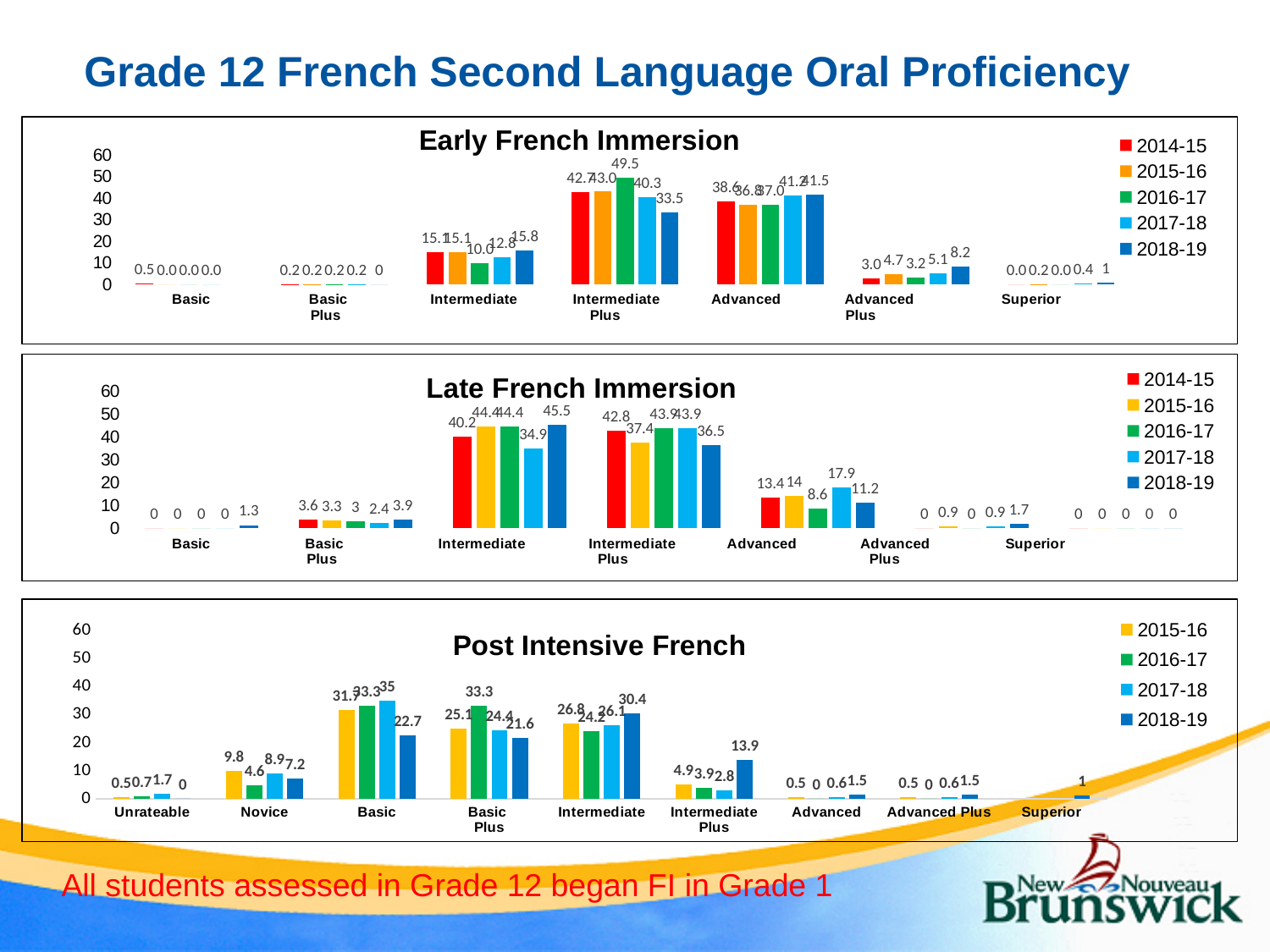

Grade 12 French Second Language Oral Proficiency

### Chart: Early French Immersion

| Category | 2014-15 | 2015-16 | 2016-17 | 2017-18 | 2018-19 |
|---|---|---|---|---|---|
| Basic | 0.5 | 0.0 | 0.0 | 0.0 | None |
| Basic Plus | 0.2 | 0.2 | 0.2 | 0.2 | 0.0 |
| Intermediate | 15.1 | 15.1 | 10.0 | 12.8 | 15.8 |
| Intermediate Plus | 42.7 | 43.0 | 49.5 | 40.3 | 33.5 |
| Advanced | 38.6 | 36.8 | 37.0 | 41.2 | 41.5 |
| Advanced Plus | 3.0 | 4.7 | 3.2 | 5.1 | 8.2 |
| Superior | 0.0 | 0.2 | 0.0 | 0.4 | 1.0 |

### Chart: Late French Immersion

| Category | 2014-15 | 2015-16 | 2016-17 | 2017-18 | 2018-19 |
|---|---|---|---|---|---|
| Basic | 0.0 | 0.0 | 0.0 | 0.0 | 1.3 |
| Basic Plus | 3.6 | 3.3 | 3.0 | 2.4 | 3.9 |
| Intermediate | 40.2 | 44.4 | 44.4 | 34.9 | 45.5 |
| Intermediate Plus | 42.8 | 37.4 | 43.9 | 43.9 | 36.5 |
| Advanced | 13.4 | 14.0 | 8.6 | 17.9 | 11.2 |
| Advanced Plus | 0.0 | 0.9 | 0.0 | 0.9 | 1.7 |
| Superior | 0.0 | 0.0 | 0.0 | 0.0 | 0.0 |

### Chart: Post Intensive French

| Category | 2015-16 | 2016-17 | 2017-18 | 2018-19 |
|---|---|---|---|---|
| Unrateable | 0.5 | 0.7 | 1.7 | 0.0 |
| Novice | 9.8 | 4.6 | 8.9 | 7.2 |
| Basic | 31.7 | 33.3 | 35.0 | 22.7 |
| Basic
Plus | 25.1 | 33.3 | 24.4 | 21.6 |
| Intermediate | 26.8 | 24.2 | 26.1 | 30.4 |
| Intermediate Plus | 4.9 | 3.9 | 2.8 | 13.9 |
| Advanced | 0.5 | 0.0 | 0.6 | 1.5 |
| Advanced Plus | 0.5 | 0.0 | 0.6 | 1.5 |
| Superior | None | None | None | 1.0 |
All students assessed in Grade 12 began FI in Grade 1